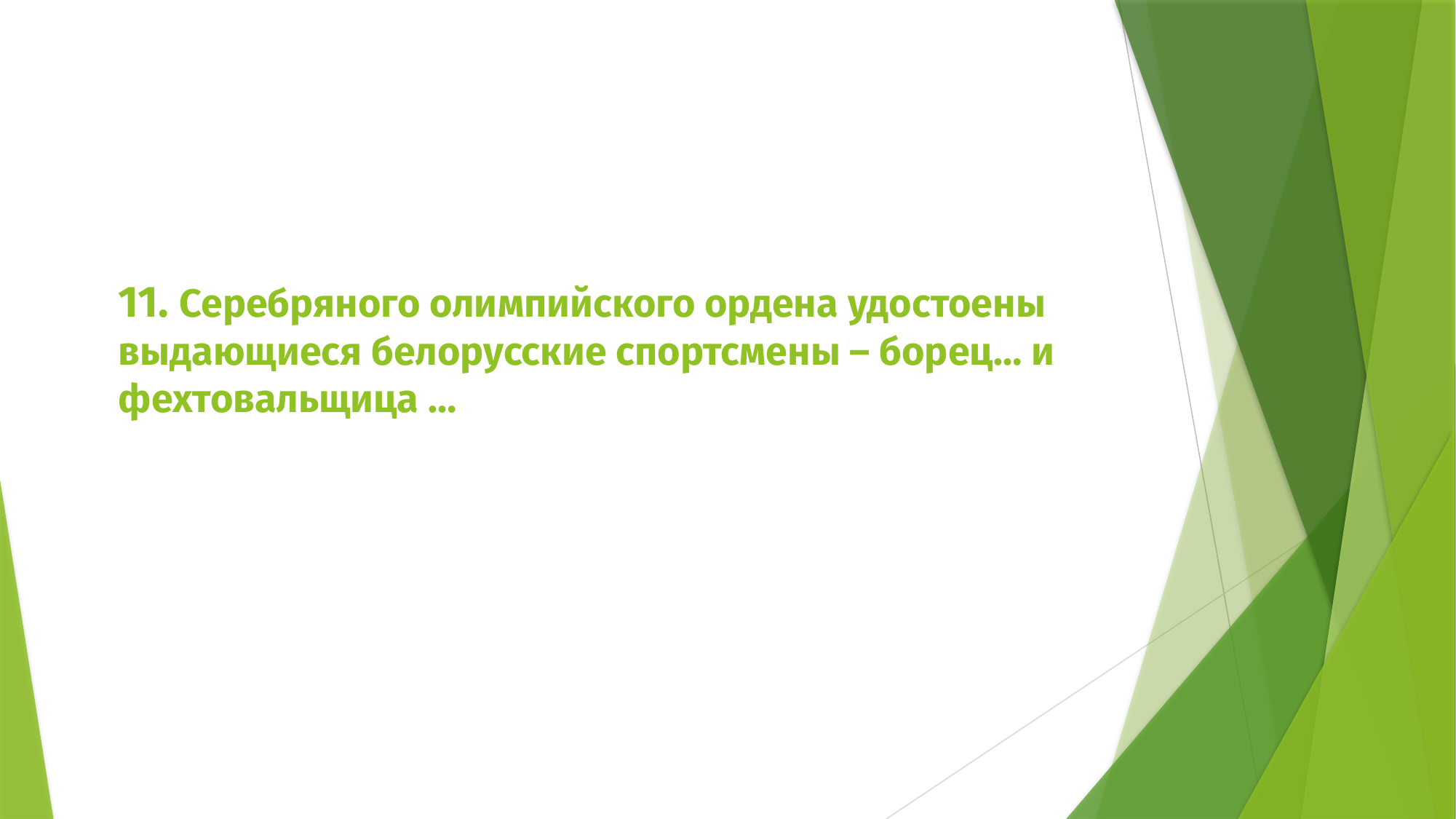

# 11. Серебряного олимпийского ордена удостоены выдающиеся белорусские спортсмены – борец… и фехтовальщица …